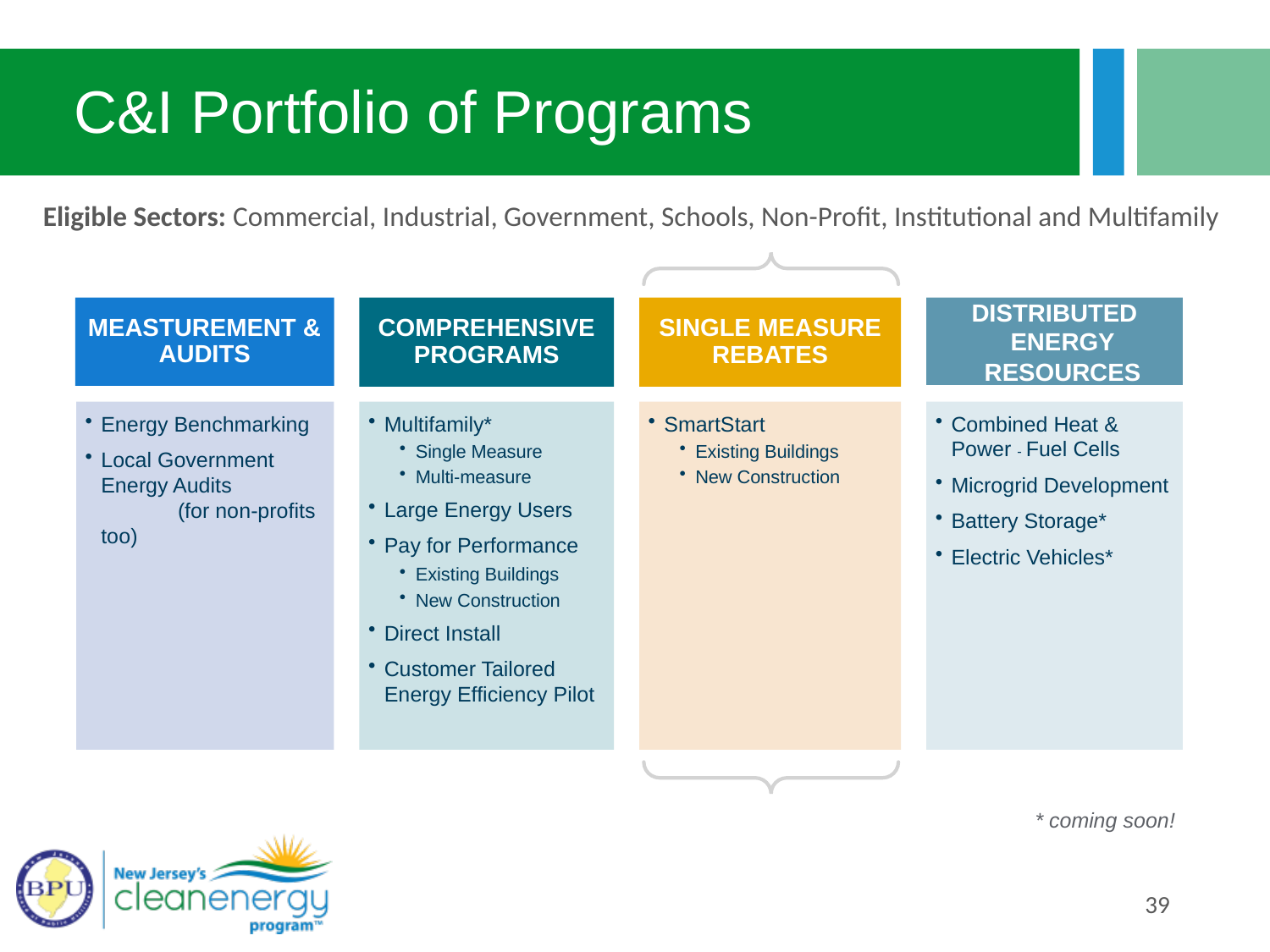

# C&I Portfolio of Programs
Eligible Sectors: Commercial, Industrial, Government, Schools, Non-Profit, Institutional and Multifamily
MEASTUREMENT & AUDITS
COMPREHENSIVE PROGRAMS
SINGLE MEASURE REBATES
DISTRIBUTED ENERGY RESOURCES

Energy Benchmarking
Local Government Energy Audits                             (for non-profits too)

Multifamily*
Single Measure
Multi-measure
Large Energy Users
Pay for Performance
Existing Buildings
New Construction
Direct Install
Customer Tailored Energy Efficiency Pilot
SmartStart
Existing Buildings
New Construction

Combined Heat & Power - Fuel Cells
Microgrid Development
Battery Storage*
Electric Vehicles*
* coming soon!
39